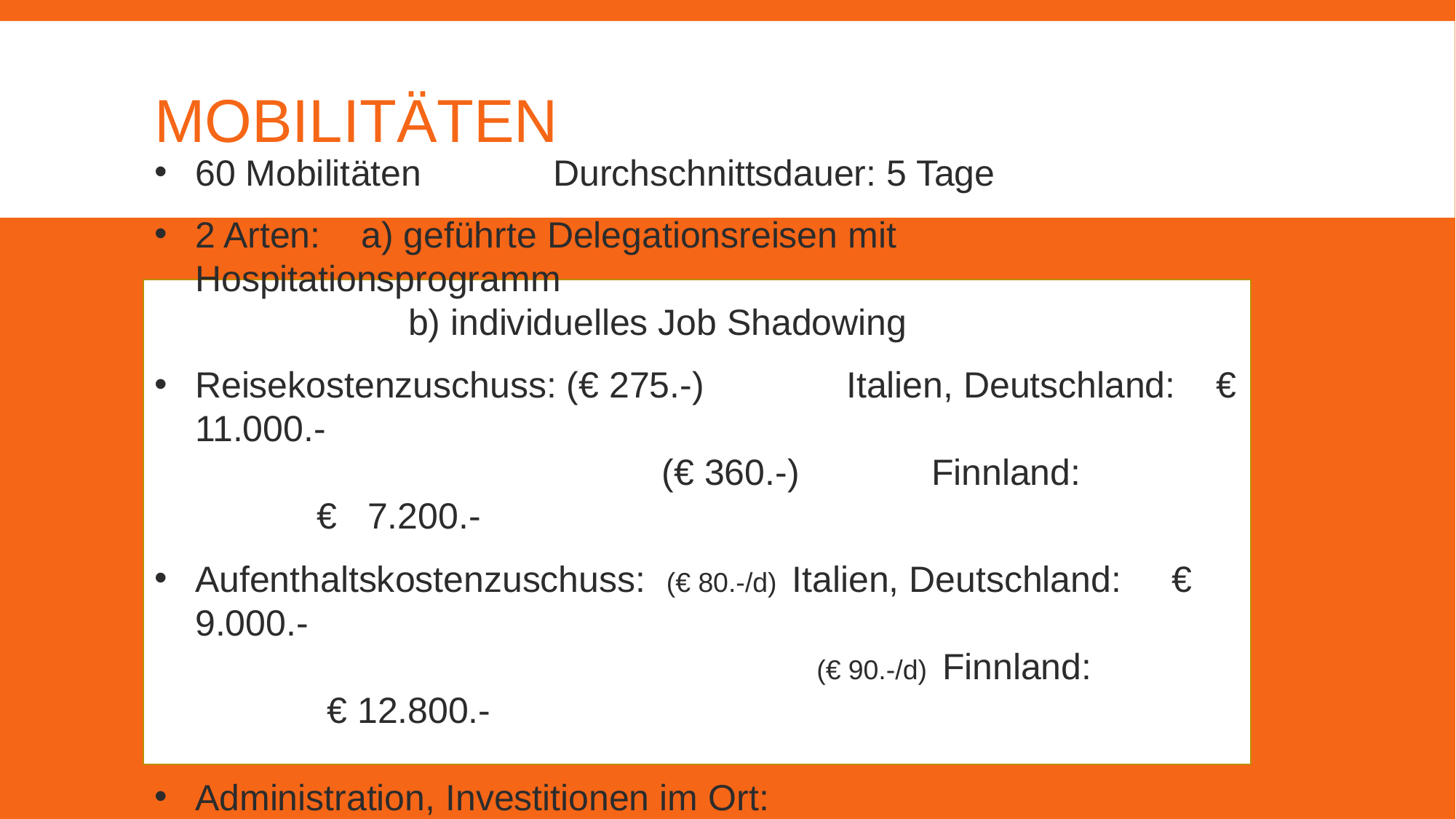

# Mobilitäten
60 Mobilitäten             Durchschnittsdauer: 5 Tage
2 Arten:    a) geführte Delegationsreisen mit Hospitationsprogramm
                     b) individuelles Job Shadowing
Reisekostenzuschuss: (€ 275.-)              Italien, Deutschland:    € 11.000.-
                                              (€ 360.-)             Finnland:                            €   7.200.-
Aufenthaltskostenzuschuss:  (€ 80.-/d)  Italien, Deutschland:     €  9.000.-
                                                             (€ 90.-/d)  Finnland:                            € 12.800.-
Administration, Investitionen im Ort:                                               € 19.300.-